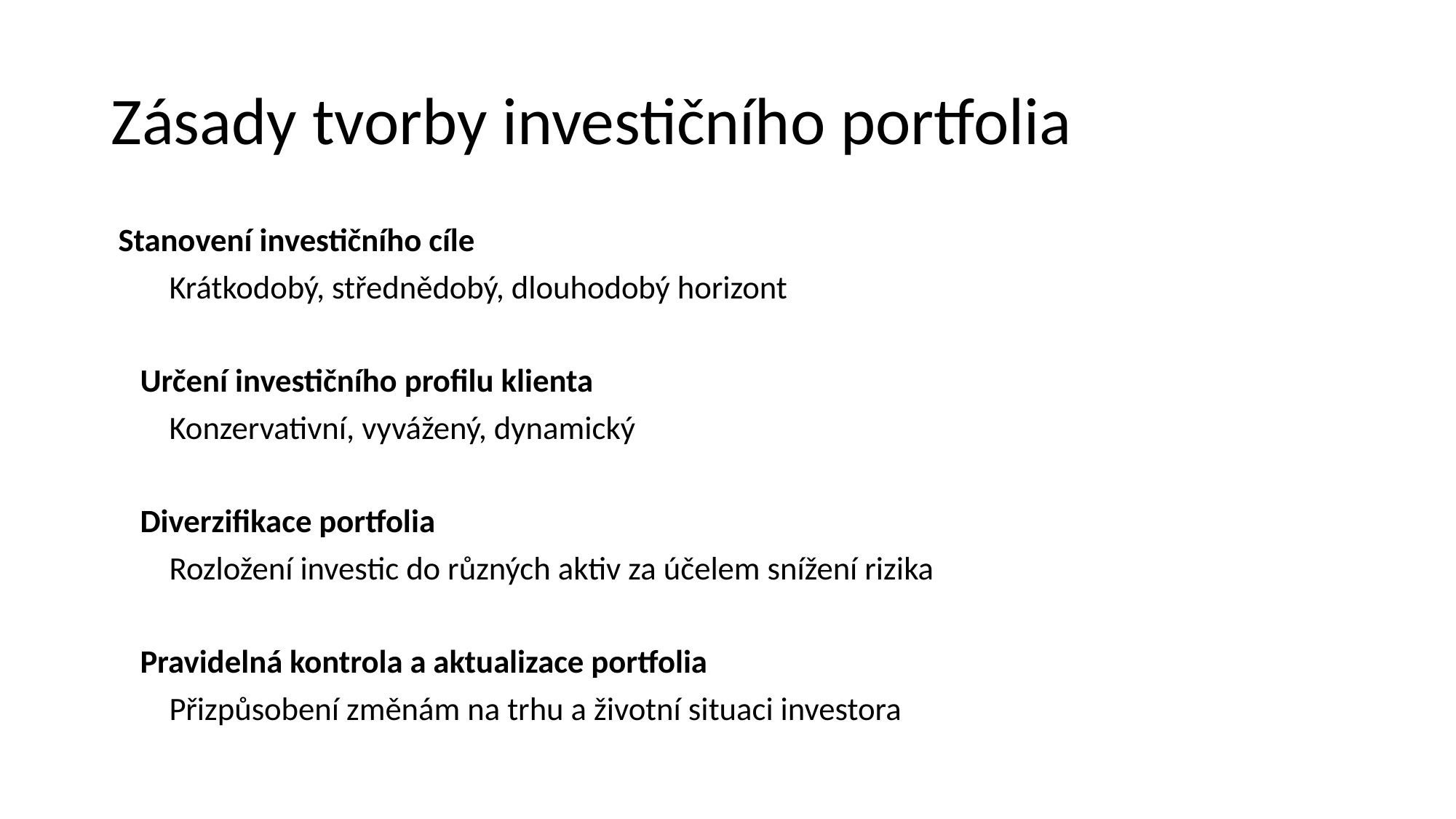

# Zásady tvorby investičního portfolia
 Stanovení investičního cíle
        Krátkodobý, střednědobý, dlouhodobý horizont

    Určení investičního profilu klienta
        Konzervativní, vyvážený, dynamický

    Diverzifikace portfolia
        Rozložení investic do různých aktiv za účelem snížení rizika

    Pravidelná kontrola a aktualizace portfolia
        Přizpůsobení změnám na trhu a životní situaci investora